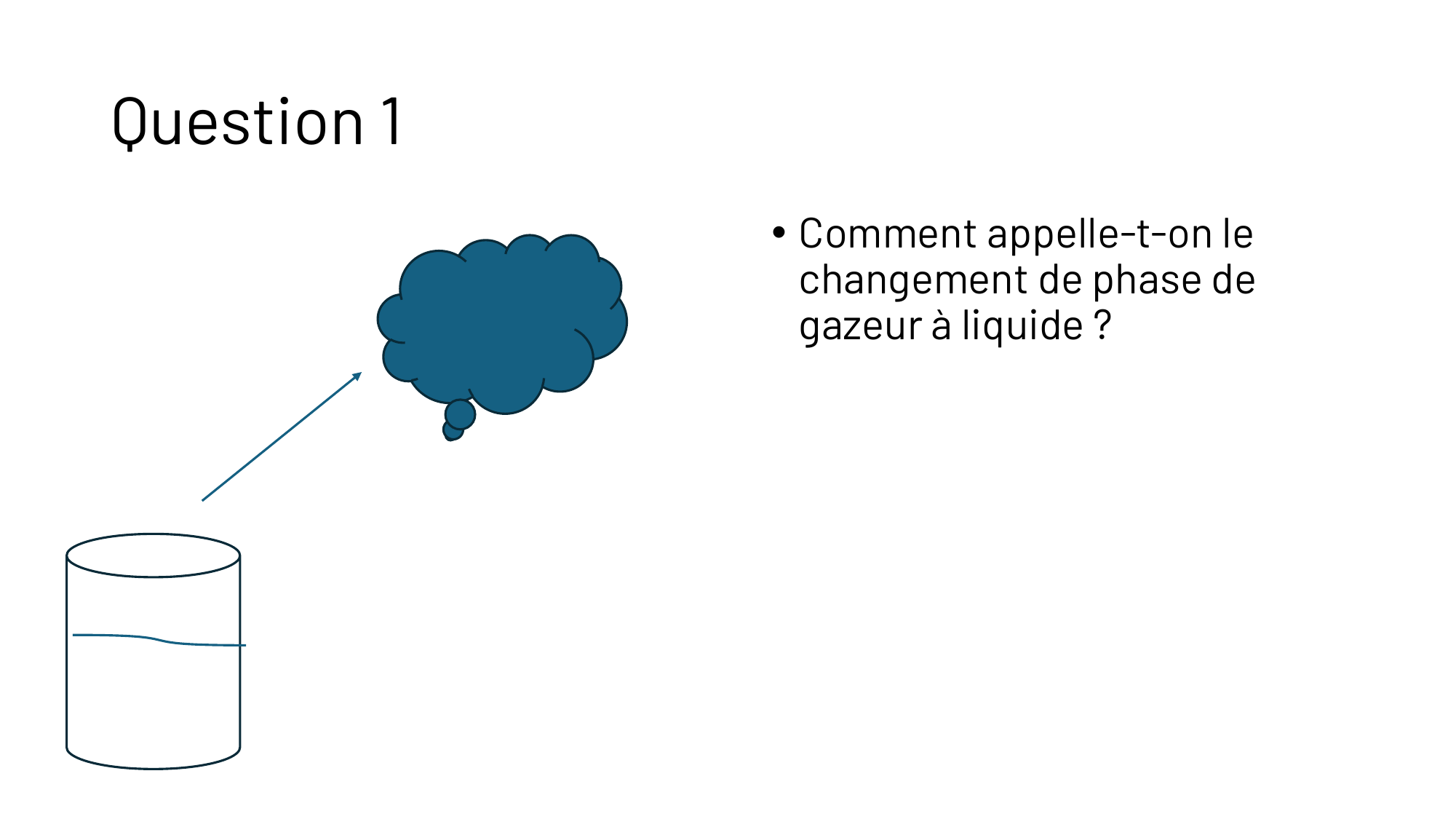

# Question 1
Comment appelle-t-on le changement de phase de gazeur à liquide ?